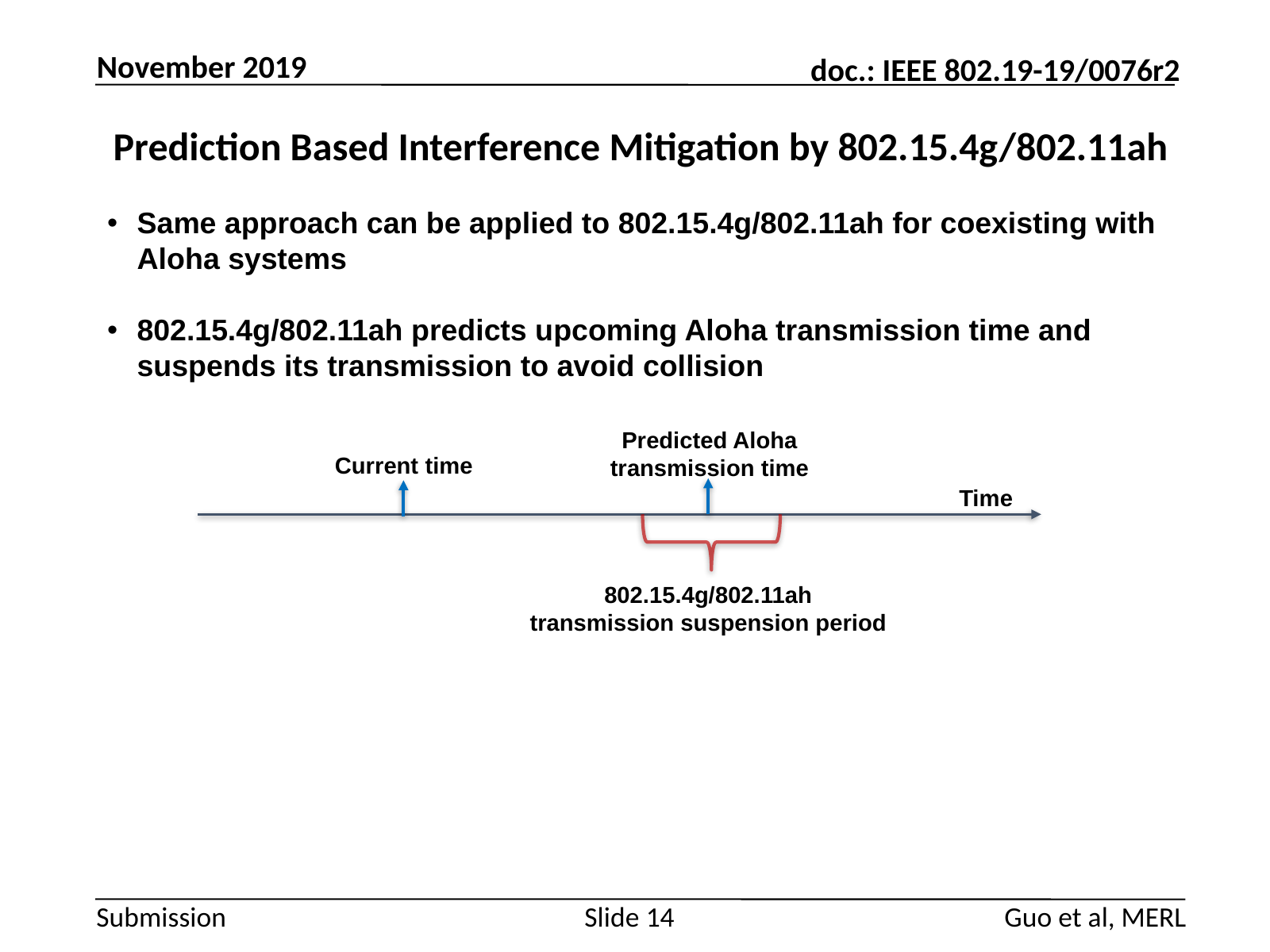

November 2019
# Prediction Based Interference Mitigation by 802.15.4g/802.11ah

Same approach can be applied to 802.15.4g/802.11ah for coexisting with Aloha systems

802.15.4g/802.11ah predicts upcoming Aloha transmission time and suspends its transmission to avoid collision

Predicted Aloha transmission time
Current time
Predicted Time

Time
802.15.4g/802.11ah transmission suspension period
Guo et al, MERL
Slide 14